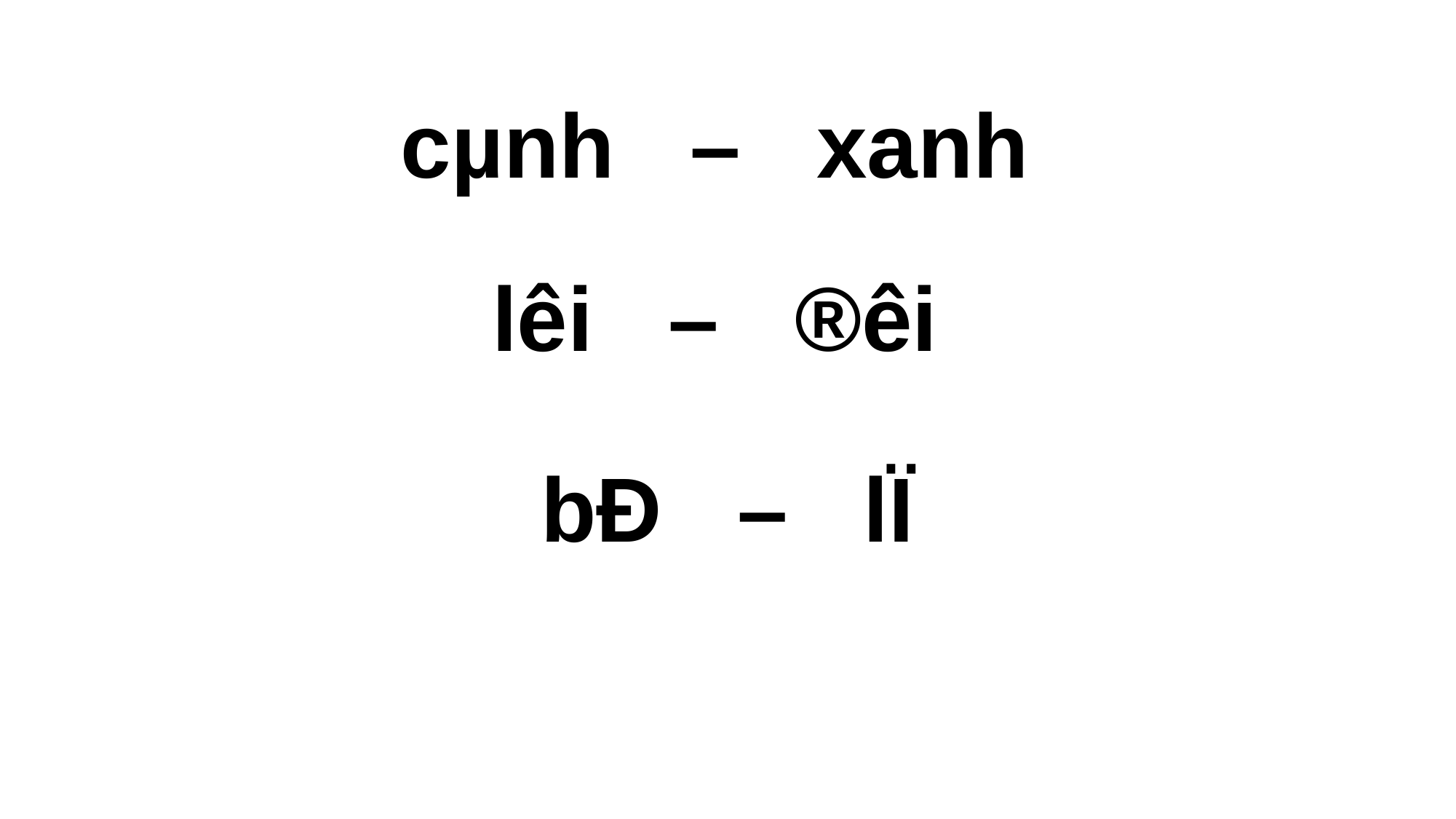

cµnh   –   xanh
lêi   –   ®êi
bÐ   –   lÏ